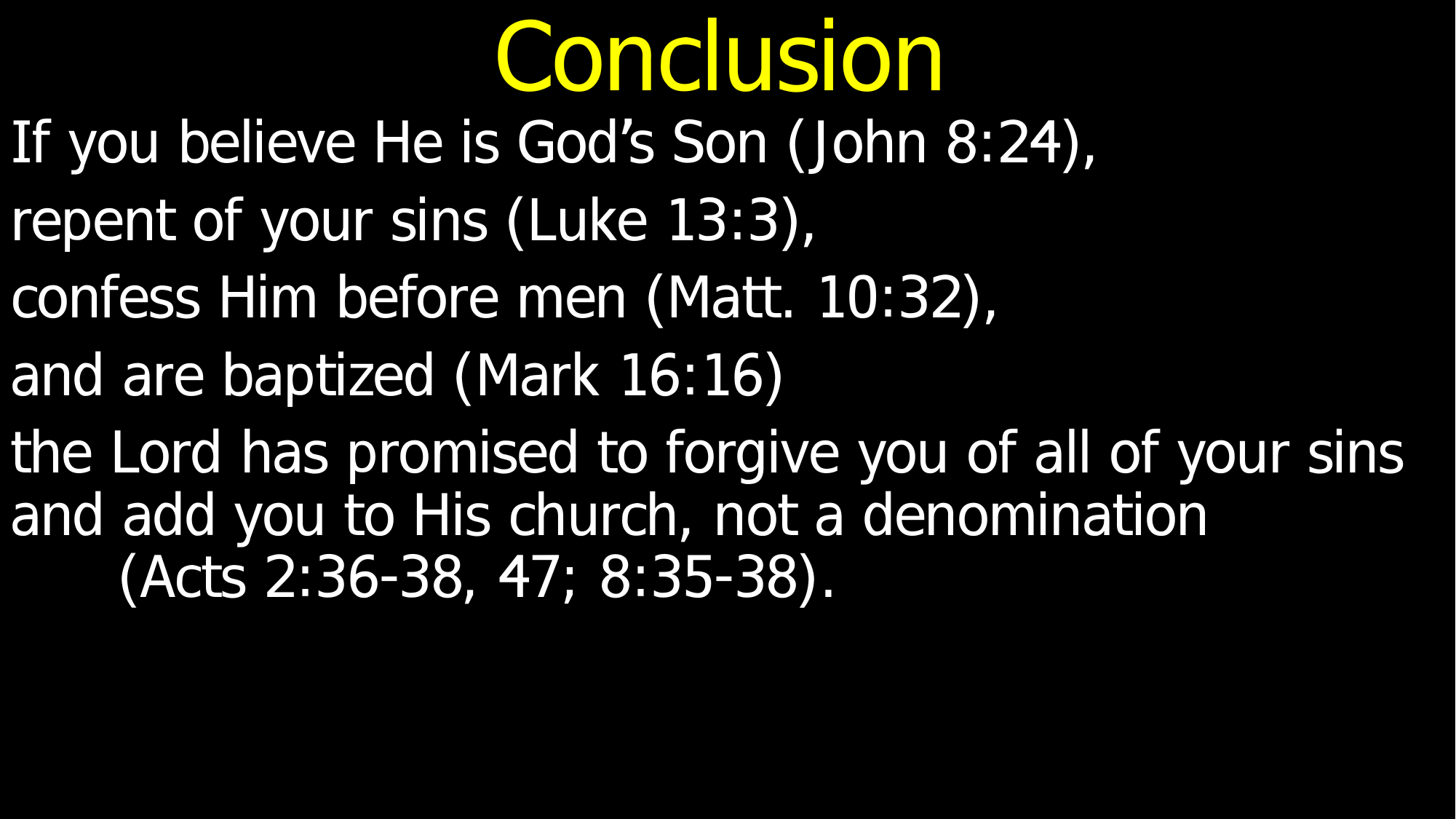

# Conclusion
If you believe He is God’s Son (John 8:24),
repent of your sins (Luke 13:3),
confess Him before men (Matt. 10:32),
and are baptized (Mark 16:16)
the Lord has promised to forgive you of all of your sins and add you to His church, not a denomination                    (Acts 2:36-38, 47; 8:35-38).